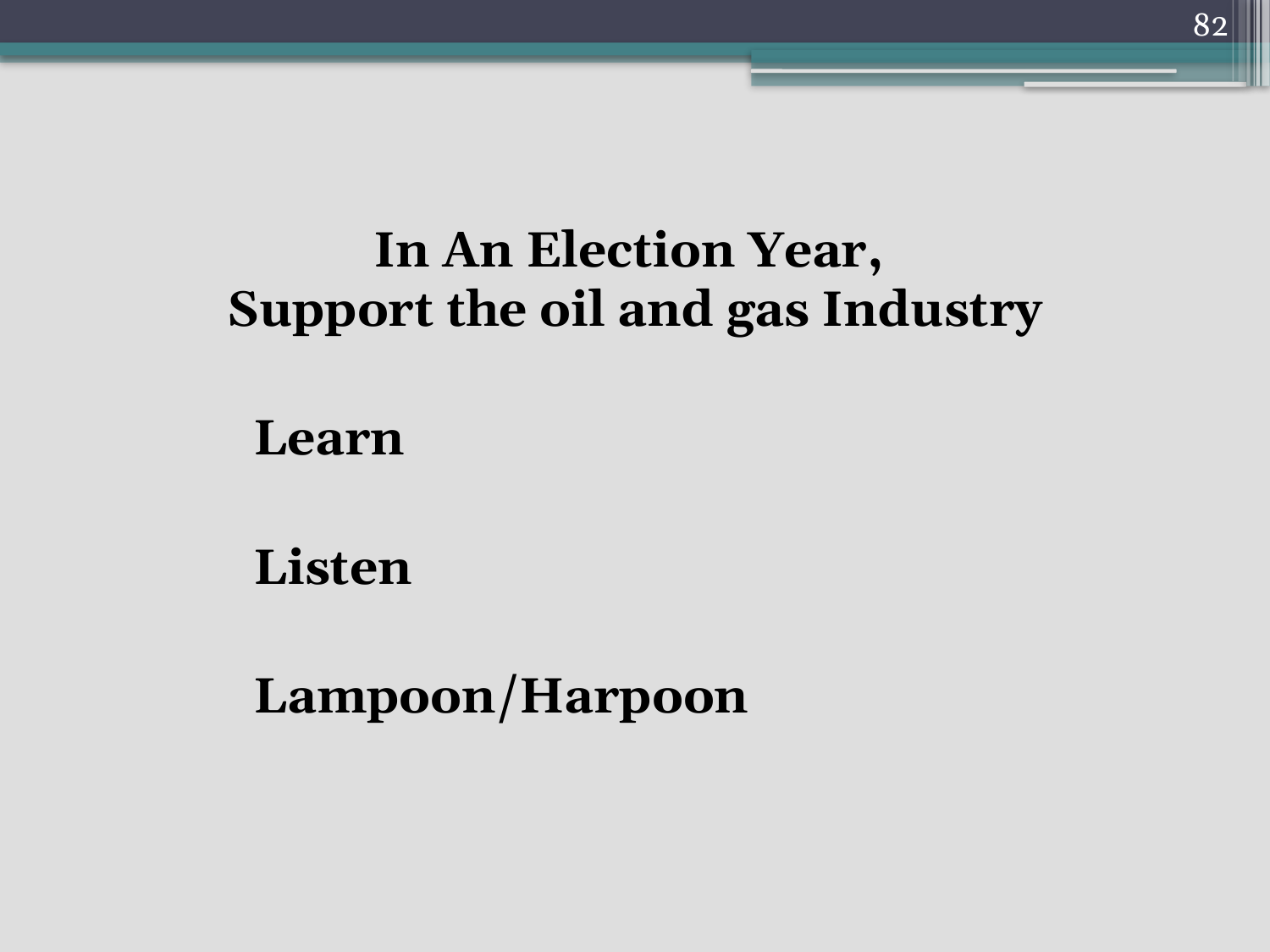

82
In An Election Year,
Support the oil and gas Industry

		Learn

		Listen

		Lampoon/Harpoon